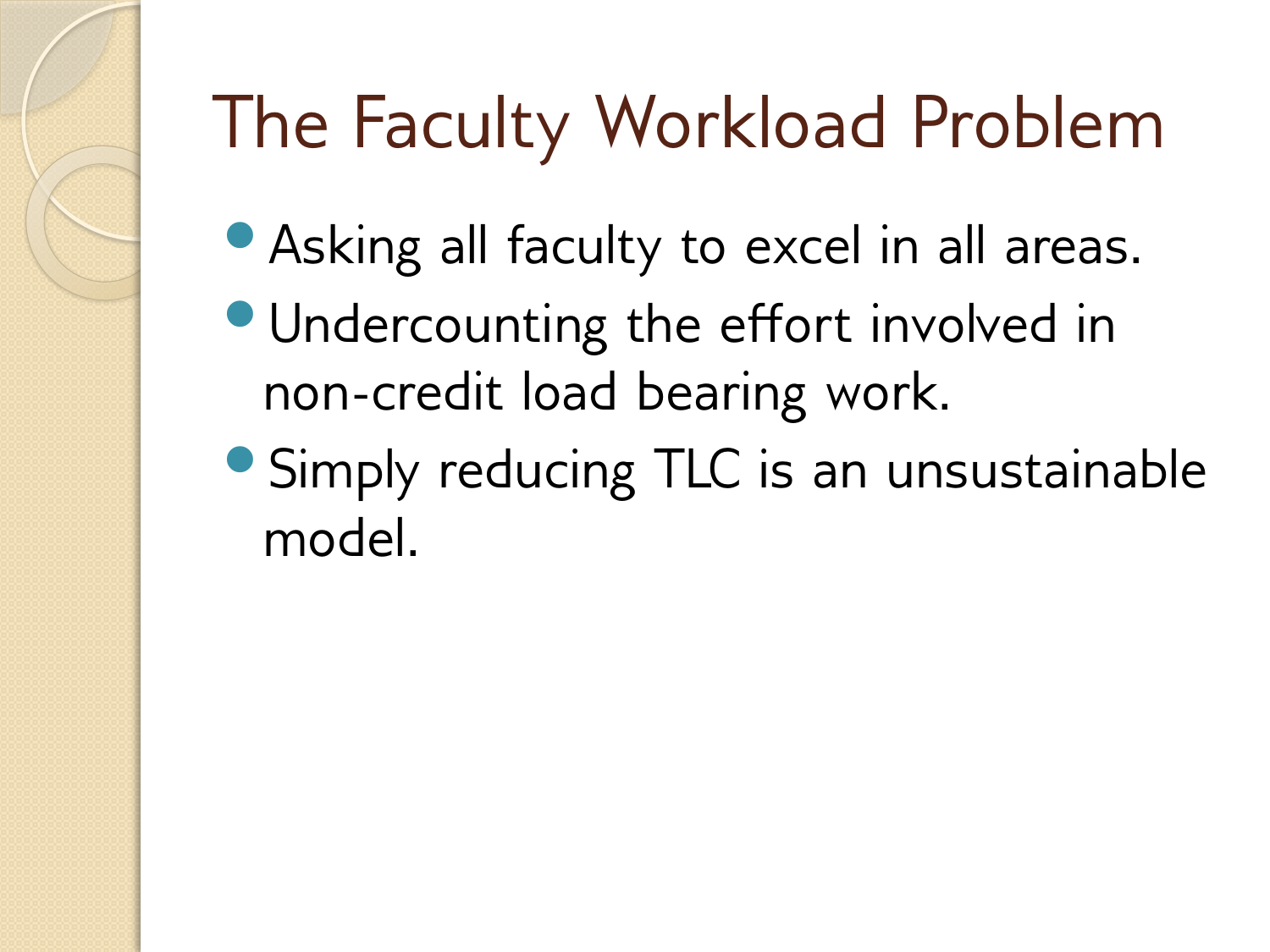

# The Faculty Workload Problem
Asking all faculty to excel in all areas.
Undercounting the effort involved in non-credit load bearing work.
Simply reducing TLC is an unsustainable model.